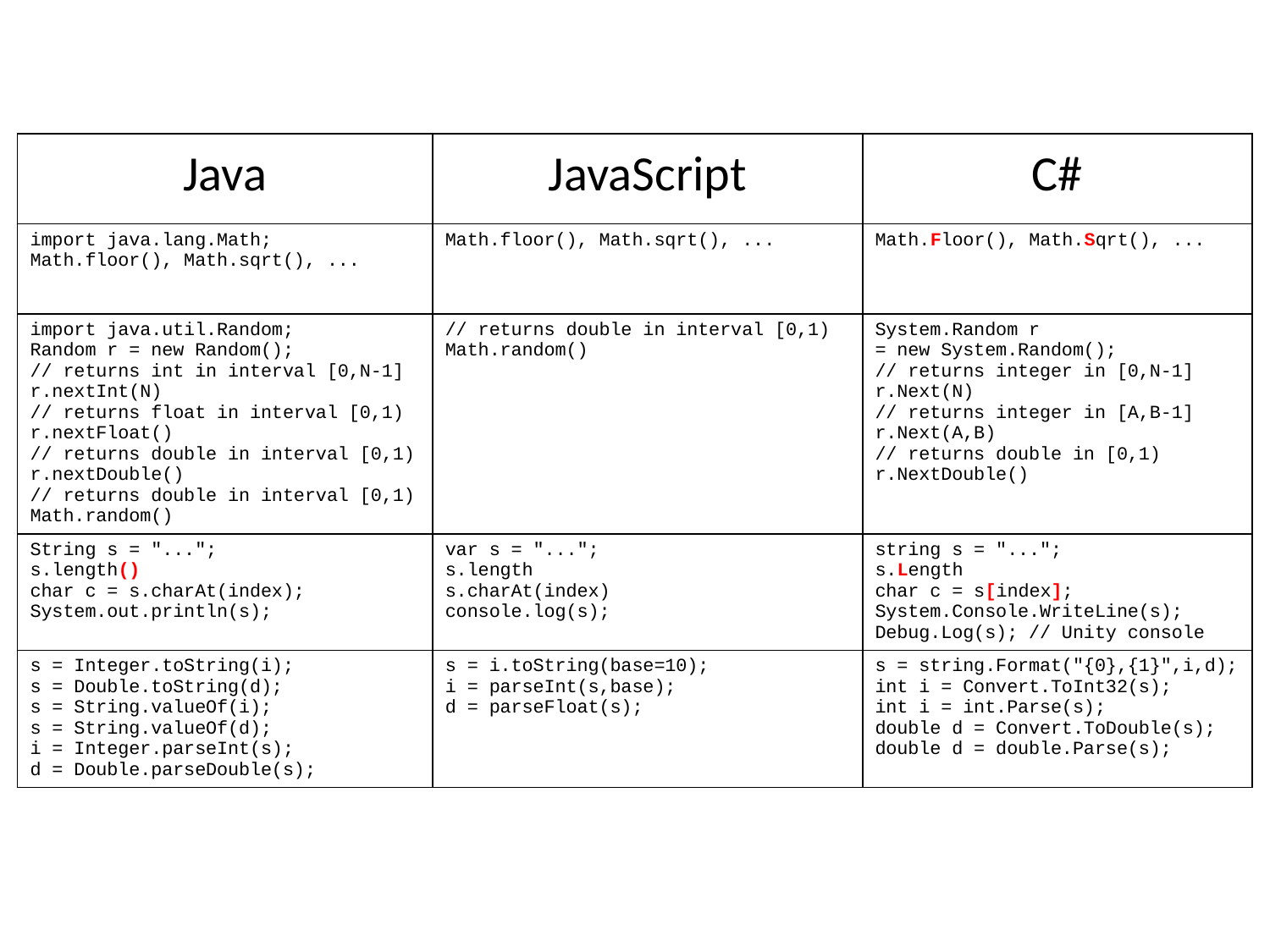

| Java | JavaScript | C# |
| --- | --- | --- |
| import java.lang.Math; Math.floor(), Math.sqrt(), ... | Math.floor(), Math.sqrt(), ... | Math.Floor(), Math.Sqrt(), ... |
| import java.util.Random; Random r = new Random(); // returns int in interval [0,N-1] r.nextInt(N) // returns float in interval [0,1) r.nextFloat() // returns double in interval [0,1) r.nextDouble() // returns double in interval [0,1) Math.random() | // returns double in interval [0,1) Math.random() | System.Random r = new System.Random(); // returns integer in [0,N-1] r.Next(N) // returns integer in [A,B-1] r.Next(A,B) // returns double in [0,1) r.NextDouble() |
| String s = "..."; s.length() char c = s.charAt(index); System.out.println(s); | var s = "..."; s.length s.charAt(index) console.log(s); | string s = "..."; s.Length char c = s[index]; System.Console.WriteLine(s); Debug.Log(s); // Unity console |
| s = Integer.toString(i); s = Double.toString(d); s = String.valueOf(i); s = String.valueOf(d); i = Integer.parseInt(s); d = Double.parseDouble(s); | s = i.toString(base=10); i = parseInt(s,base); d = parseFloat(s); | s = string.Format("{0},{1}",i,d); int i = Convert.ToInt32(s); int i = int.Parse(s); double d = Convert.ToDouble(s); double d = double.Parse(s); |